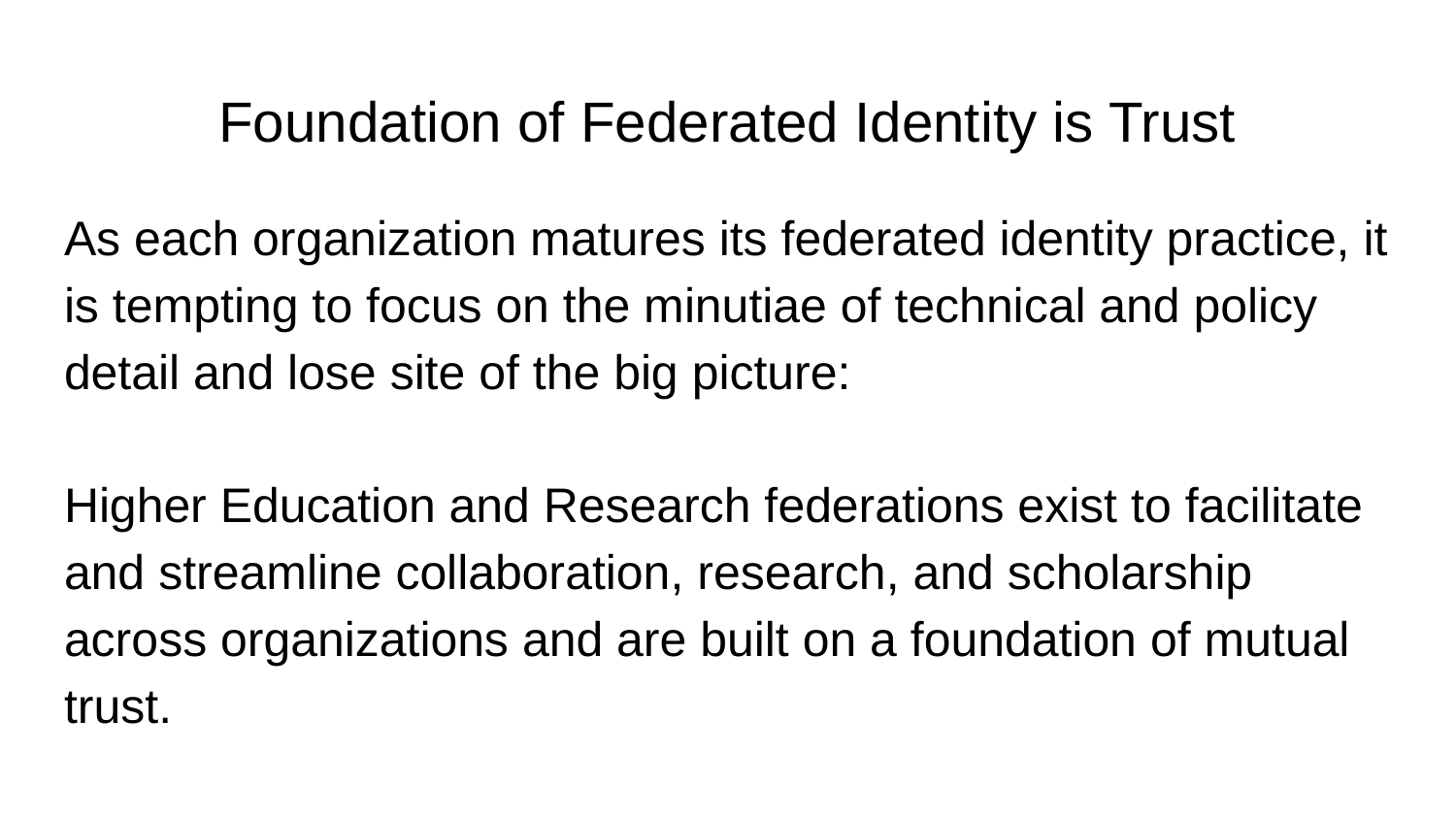

# Foundation of Federated Identity is Trust

As each organization matures its federated identity practice, it is tempting to focus on the minutiae of technical and policy detail and lose site of the big picture:
Higher Education and Research federations exist to facilitate and streamline collaboration, research, and scholarship across organizations and are built on a foundation of mutual trust.